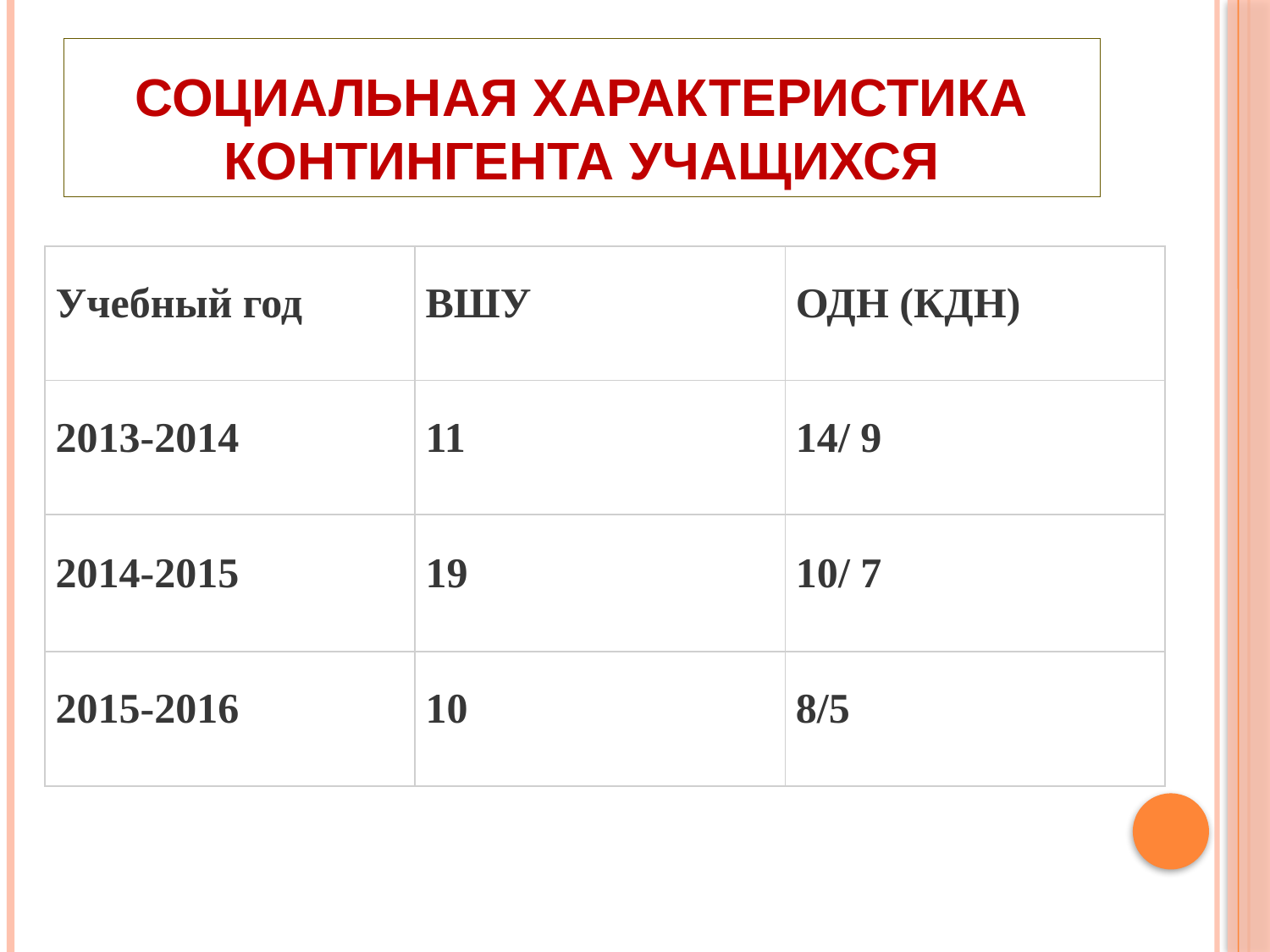

# Социальная характеристика контингента учащихся
| Учебный год | ВШУ | ОДН (КДН) |
| --- | --- | --- |
| 2013-2014 | 11 | 14/ 9 |
| 2014-2015 | 19 | 10/ 7 |
| 2015-2016 | 10 | 8/5 |